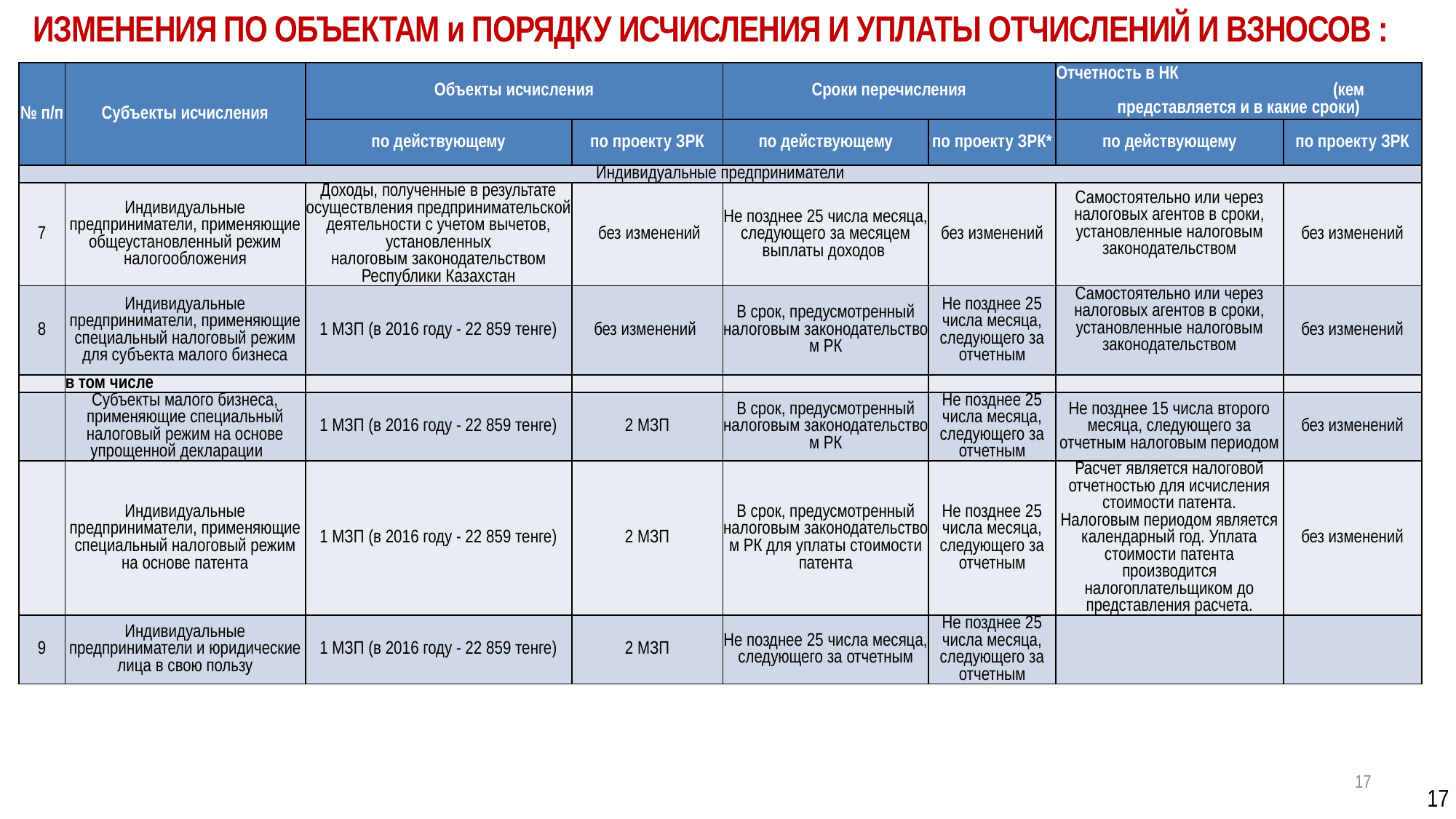

ИЗМЕНЕНИЯ ПО ОБЪЕКТАМ и ПОРЯДКУ ИСЧИСЛЕНИЯ И УПЛАТЫ ОТЧИСЛЕНИЙ И ВЗНОСОВ :
| № п/п | Субъекты исчисления | Объекты исчисления |  | Сроки перечисления |  | Отчетность в НК (кем представляется и в какие сроки) |  |
| --- | --- | --- | --- | --- | --- | --- | --- |
|  |  | по действующему | по проекту ЗРК | по действующему | по проекту ЗРК\* | по действующему | по проекту ЗРК |
| Индивидуальные предприниматели |  |  |  |  |  |  |  |
| 7 | Индивидуальные предприниматели, применяющие общеустановленный режим налогообложения | Доходы, полученные в результате осуществления предпринимательской деятельности с учетом вычетов, установленных налоговым законодательством Республики Казахстан | без изменений | Не позднее 25 числа месяца, следующего за месяцем выплаты доходов | без изменений | Самостоятельно или через налоговых агентов в сроки, установленные налоговым законодательством | без изменений |
| 8 | Индивидуальные предприниматели, применяющие специальный налоговый режим для субъекта малого бизнеса | 1 МЗП (в 2016 году - 22 859 тенге) | без изменений | В срок, предусмотренный налоговым законодательством РК | Не позднее 25 числа месяца, следующего за отчетным | Самостоятельно или через налоговых агентов в сроки, установленные налоговым законодательством | без изменений |
|  | в том числе |  |  |  |  |  |  |
|  | Субъекты малого бизнеса, применяющие специальный налоговый режим на основе упрощенной декларации | 1 МЗП (в 2016 году - 22 859 тенге) | 2 МЗП | В срок, предусмотренный налоговым законодательством РК | Не позднее 25 числа месяца, следующего за отчетным | Не позднее 15 числа второго месяца, следующего за отчетным налоговым периодом | без изменений |
|  | Индивидуальные предприниматели, применяющие специальный налоговый режим на основе патента | 1 МЗП (в 2016 году - 22 859 тенге) | 2 МЗП | В срок, предусмотренный налоговым законодательством РК для уплаты стоимости патента | Не позднее 25 числа месяца, следующего за отчетным | Расчет является налоговой отчетностью для исчисления стоимости патента. Налоговым периодом является календарный год. Уплата стоимости патента производится налогоплательщиком до представления расчета. | без изменений |
| 9 | Индивидуальные предприниматели и юридические лица в свою пользу | 1 МЗП (в 2016 году - 22 859 тенге) | 2 МЗП | Не позднее 25 числа месяца, следующего за отчетным | Не позднее 25 числа месяца, следующего за отчетным |  |  |
17
17